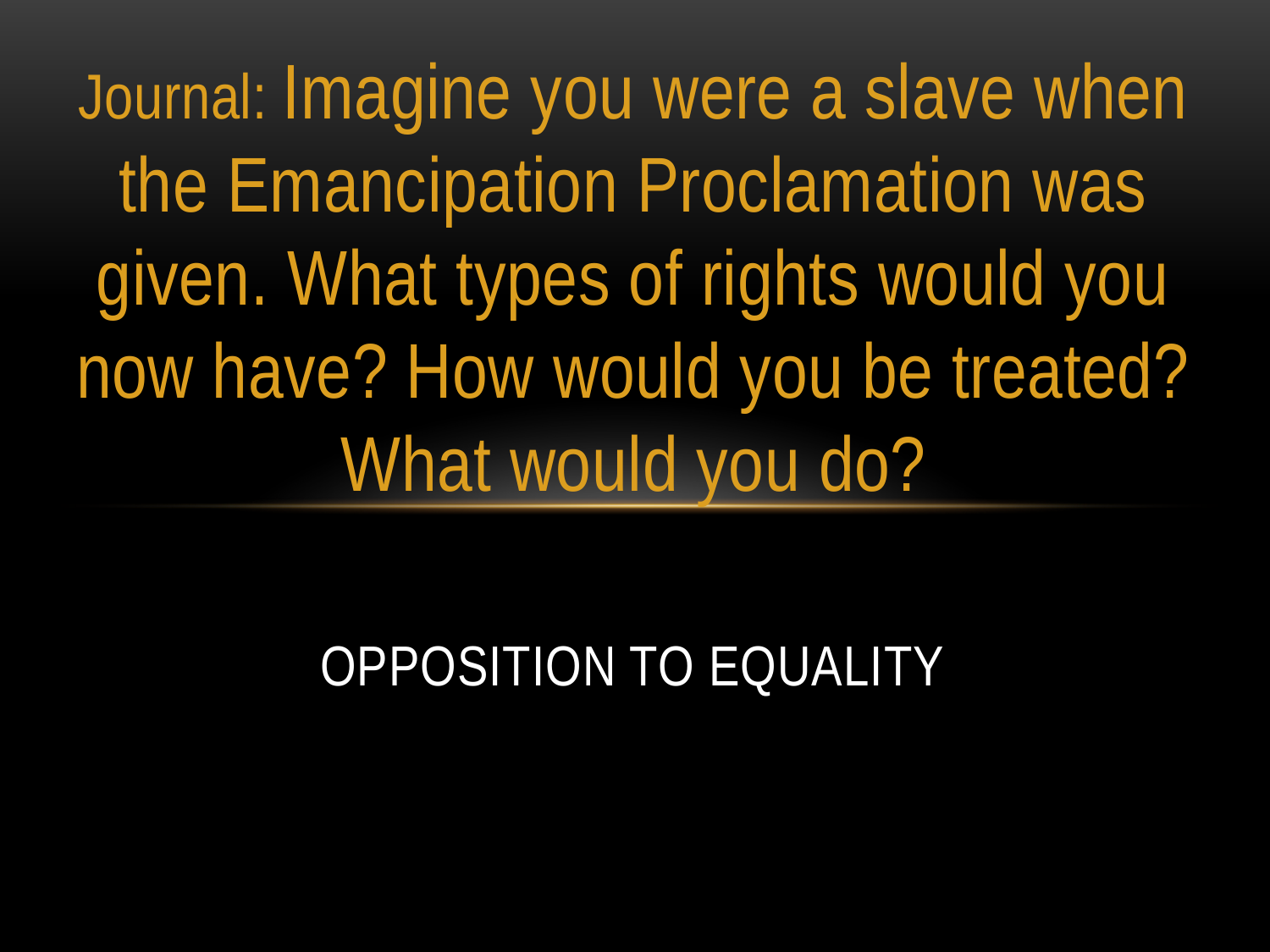

Journal: Imagine you were a slave when the Emancipation Proclamation was given. What types of rights would you now have? How would you be treated? What would you do?
# Opposition to Equality